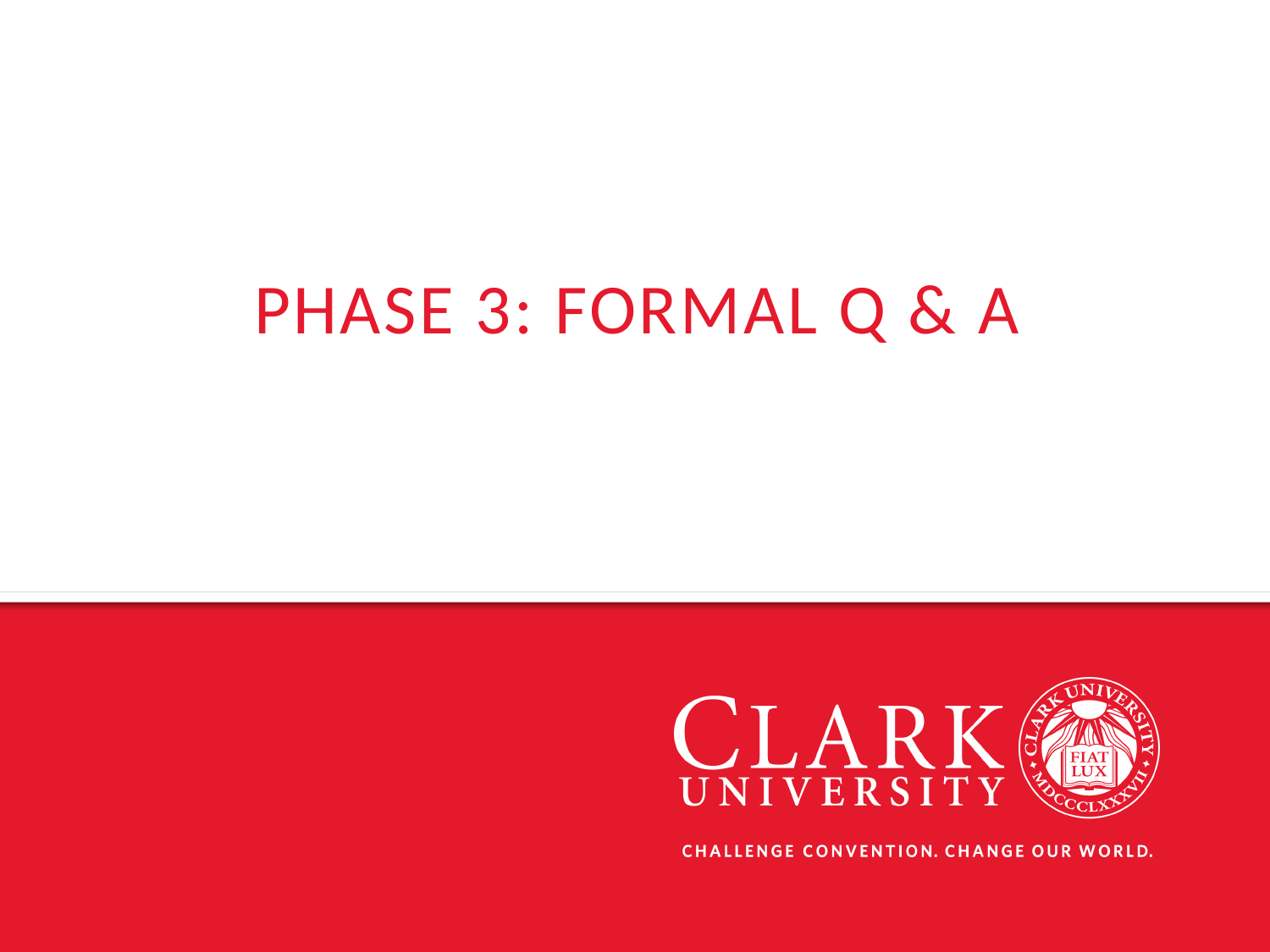

# PHASE 3: FORMAL Q & A